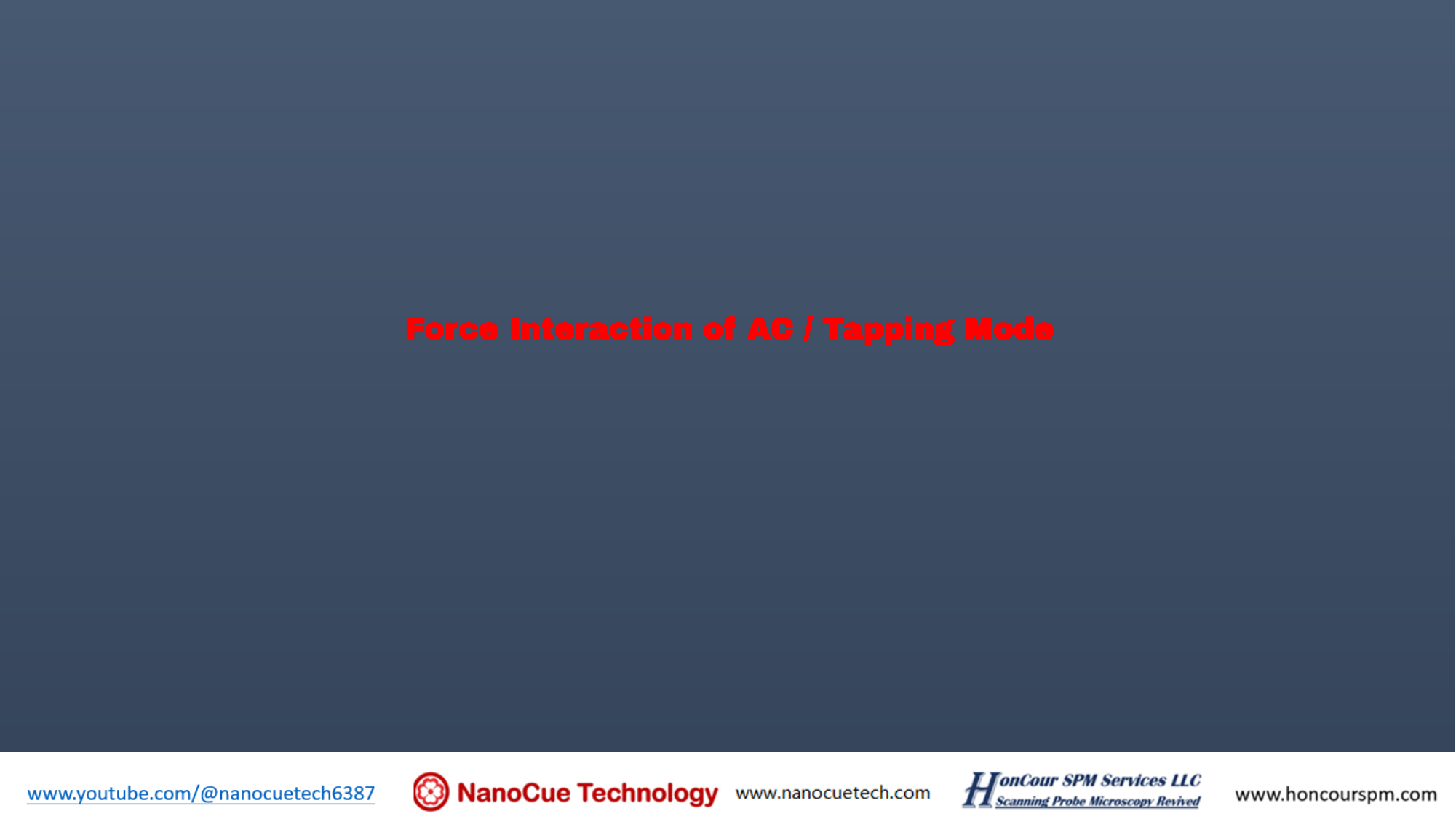

Force Interaction of AC / Tapping Mode